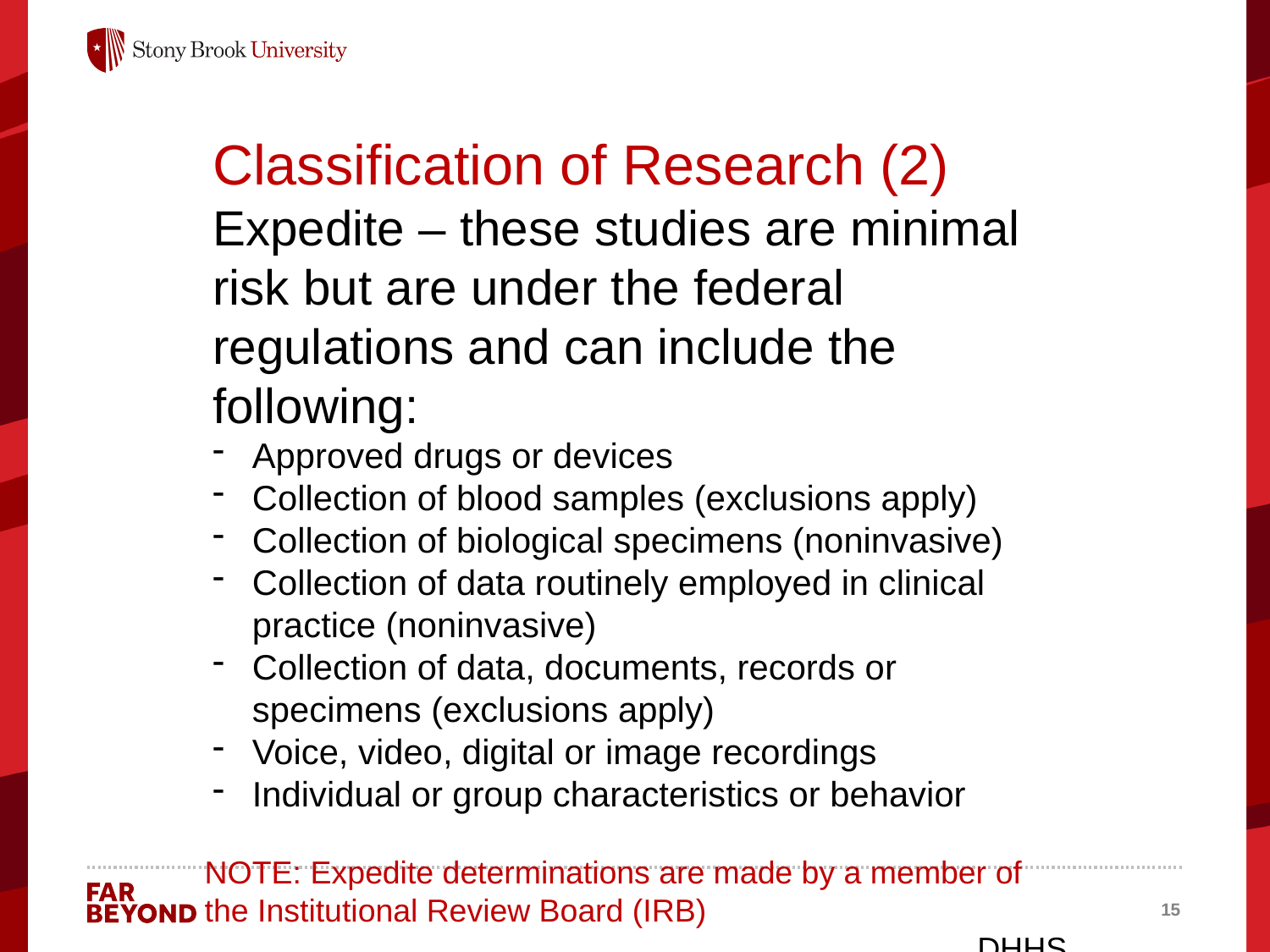

Classification of Research (2)
Expedite – these studies are minimal risk but are under the federal regulations and can include the following:
Approved drugs or devices
Collection of blood samples (exclusions apply)
Collection of biological specimens (noninvasive)
Collection of data routinely employed in clinical practice (noninvasive)
Collection of data, documents, records or specimens (exclusions apply)
Voice, video, digital or image recordings
Individual or group characteristics or behavior

NOTE: Expedite determinations are made by a member of the Institutional Review Board (IRB)
DHHS
15